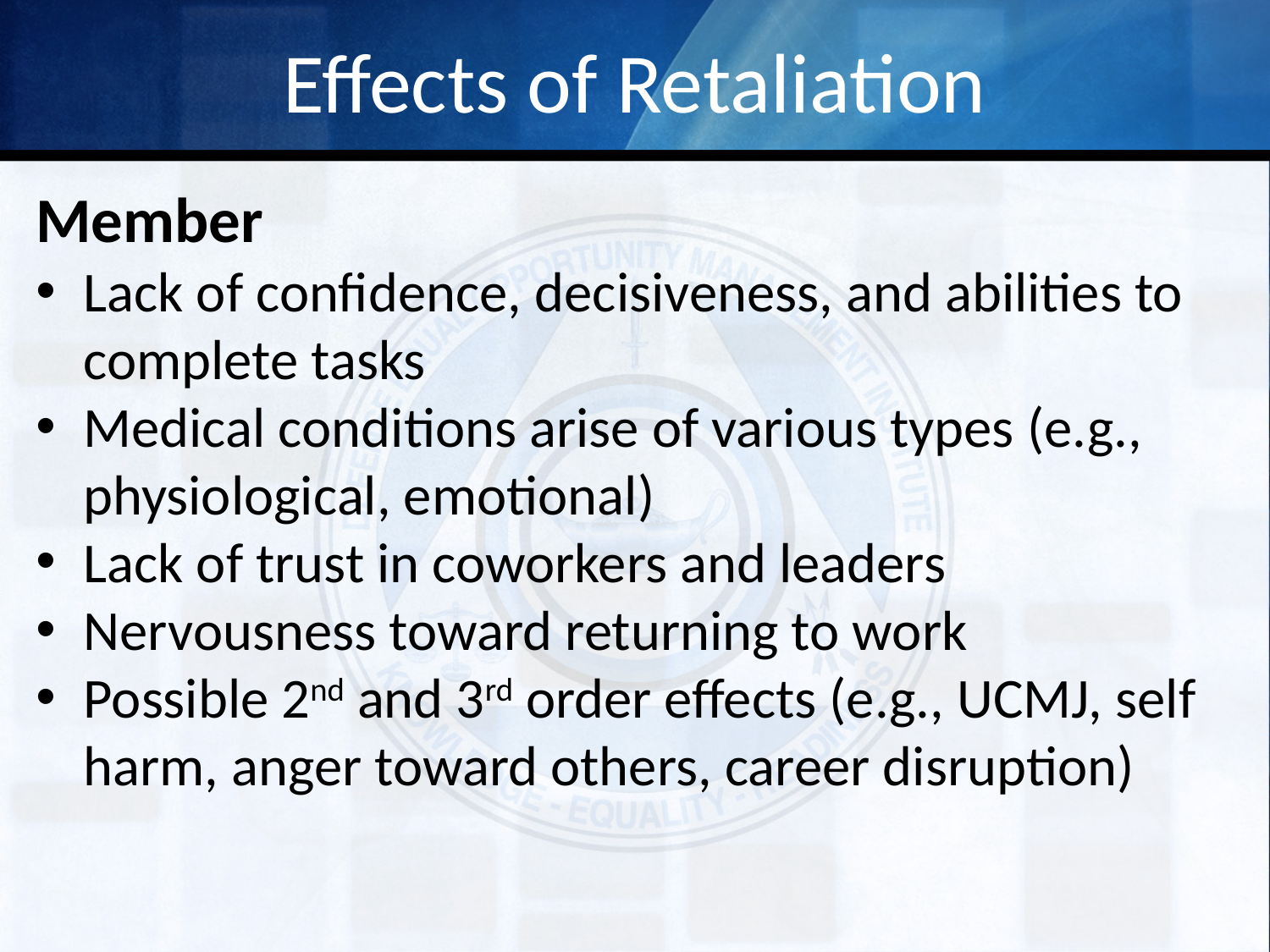

# Effects of Retaliation
Member
Lack of confidence, decisiveness, and abilities to complete tasks
Medical conditions arise of various types (e.g., physiological, emotional)
Lack of trust in coworkers and leaders
Nervousness toward returning to work
Possible 2nd and 3rd order effects (e.g., UCMJ, self harm, anger toward others, career disruption)